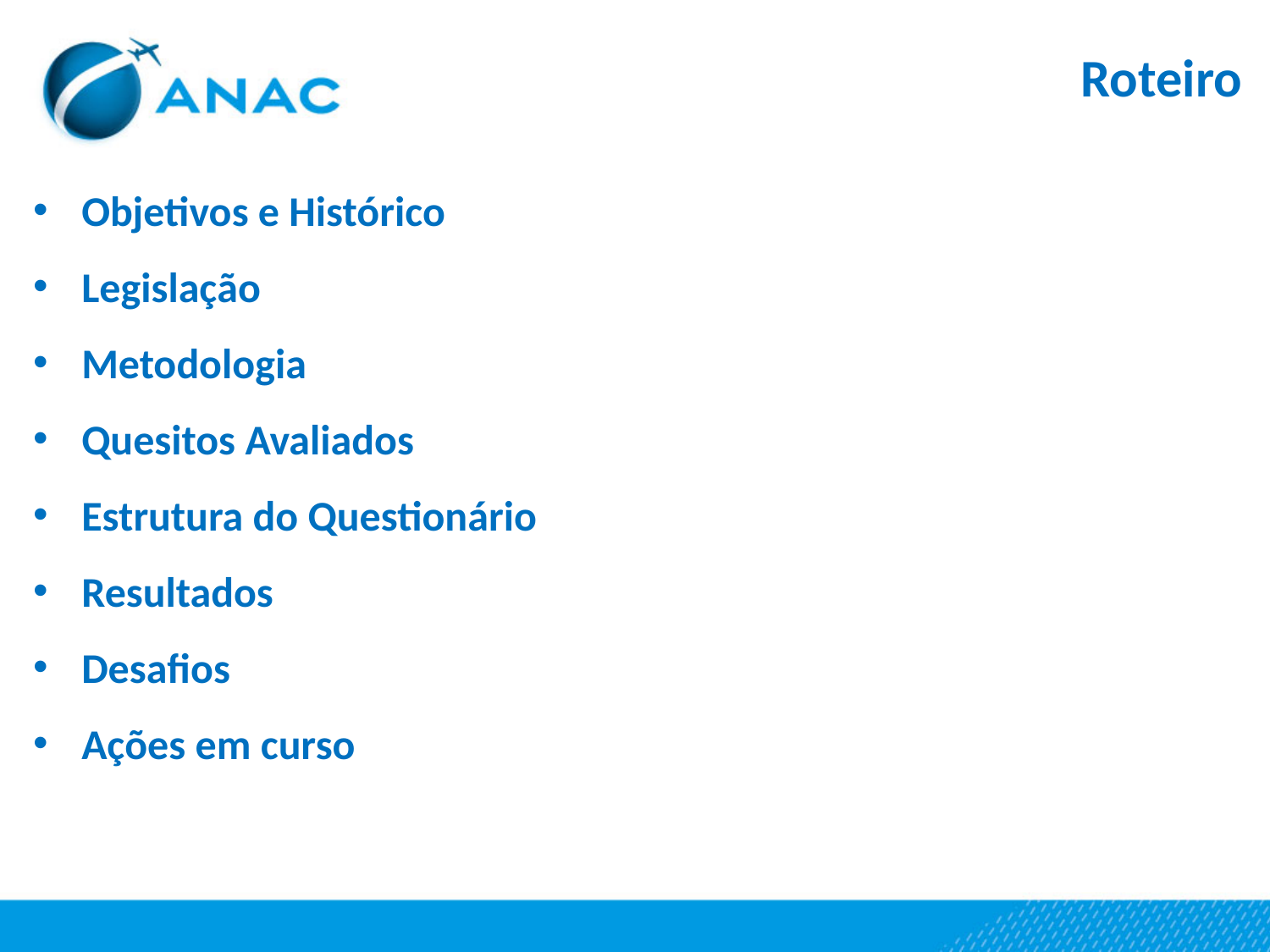

Roteiro
Objetivos e Histórico
Legislação
Metodologia
Quesitos Avaliados
Estrutura do Questionário
Resultados
Desafios
Ações em curso